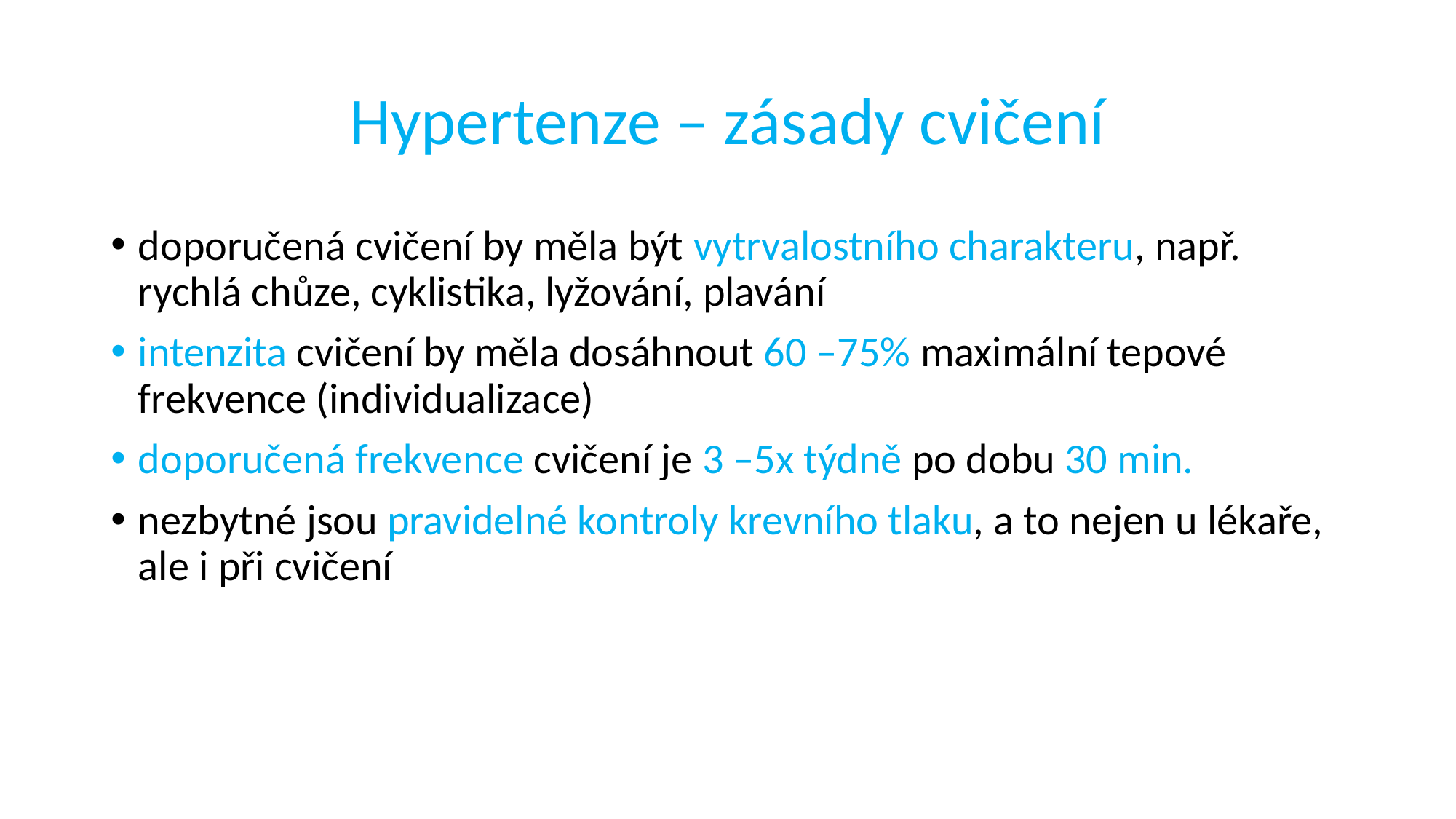

# Hypertenze – zásady cvičení
doporučená cvičení by měla být vytrvalostního charakteru, např. rychlá chůze, cyklistika, lyžování, plavání
intenzita cvičení by měla dosáhnout 60 –75% maximální tepové frekvence (individualizace)
doporučená frekvence cvičení je 3 –5x týdně po dobu 30 min.
nezbytné jsou pravidelné kontroly krevního tlaku, a to nejen u lékaře, ale i při cvičení